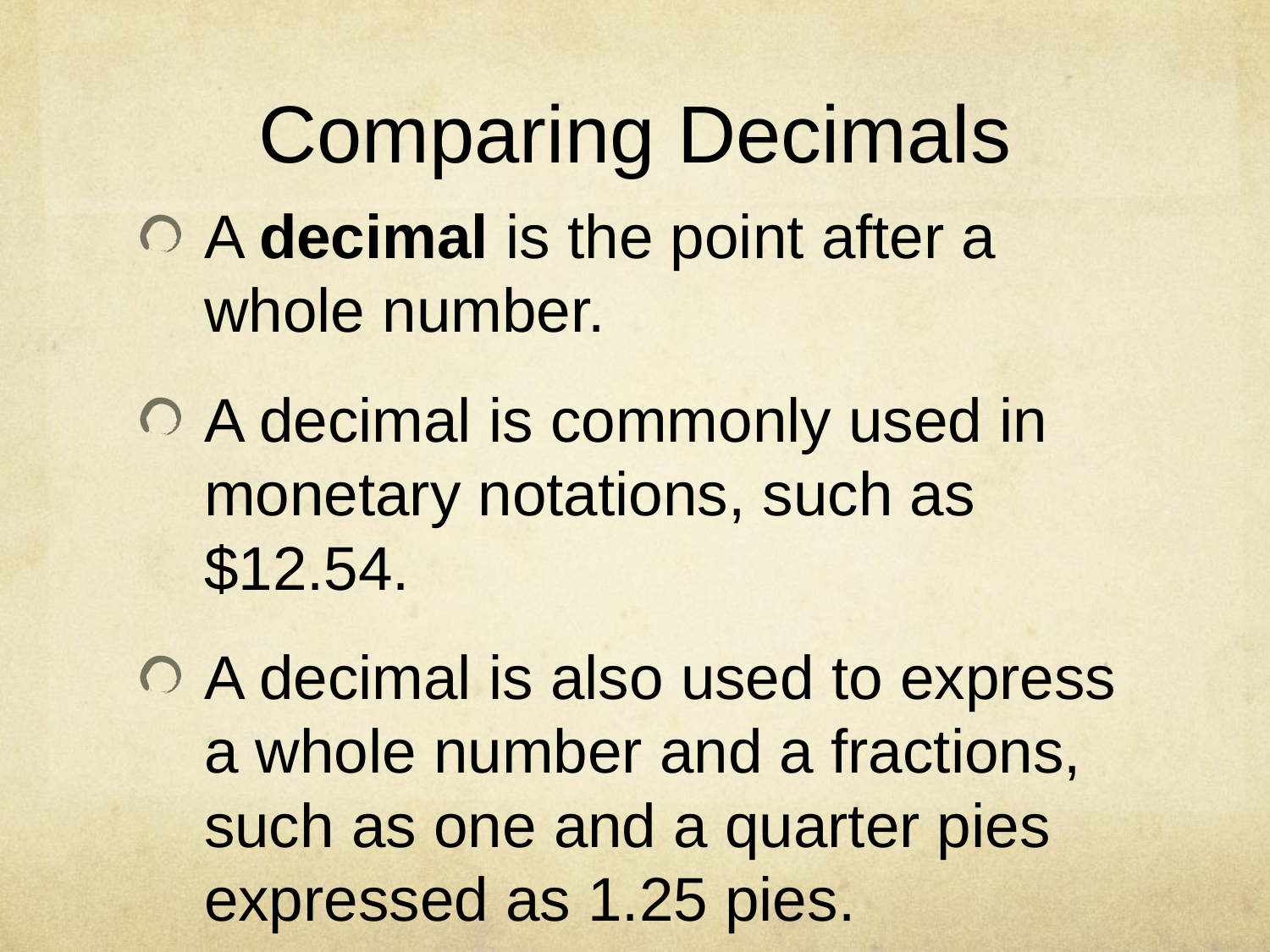

# Comparing Decimals
A decimal is the point after a whole number.
A decimal is commonly used in monetary notations, such as $12.54.
A decimal is also used to express a whole number and a fractions, such as one and a quarter pies expressed as 1.25 pies.